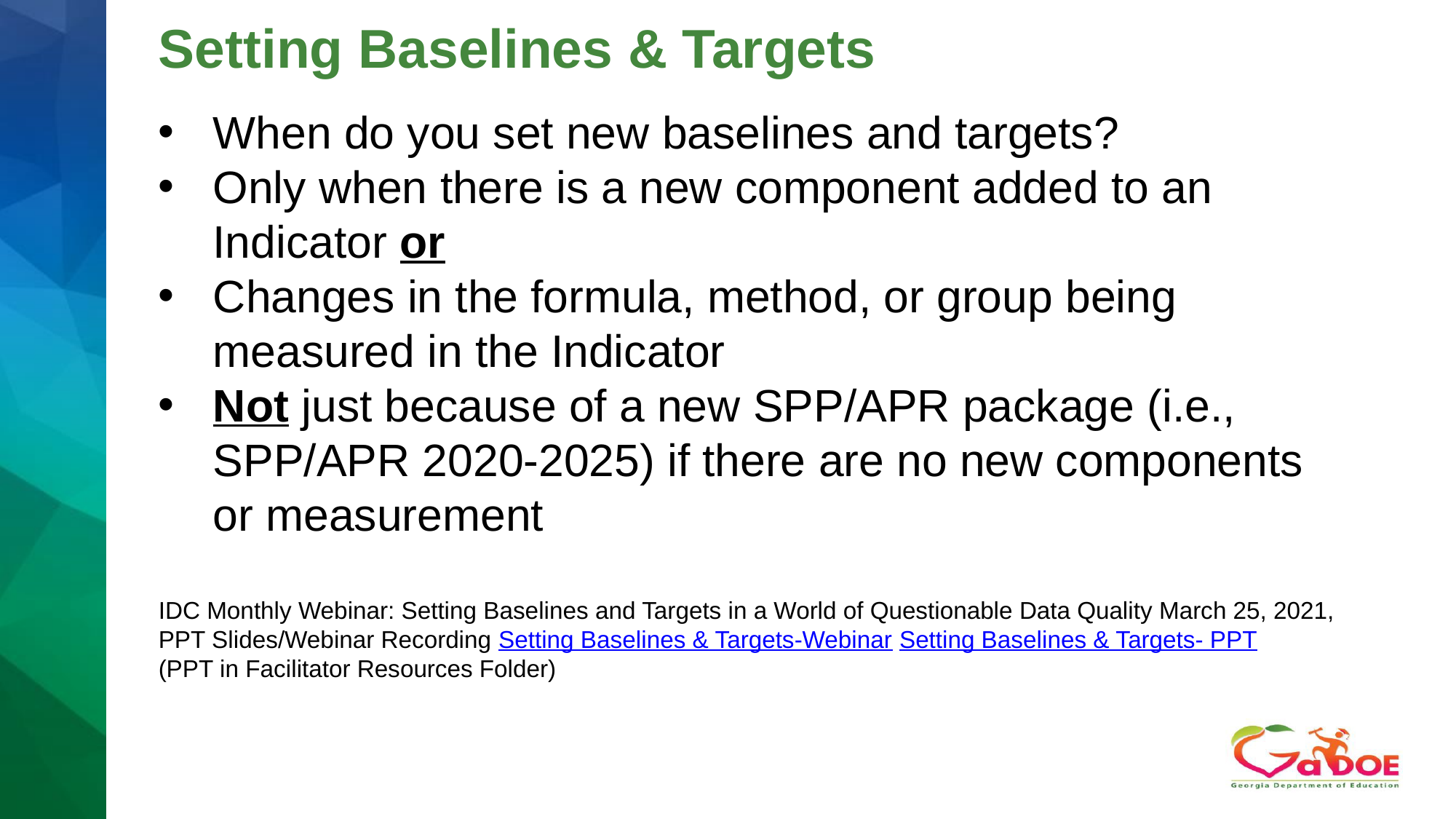

# Setting Baselines & Targets #3
When do you set new baselines and targets?
Only when there is a new component added to an Indicator or
Changes in the formula, method, or group being measured in the Indicator
Not just because of a new SPP/APR package (i.e., SPP/APR 2020-2025) if there are no new components or measurement

IDC Monthly Webinar: Setting Baselines and Targets in a World of Questionable Data Quality March 25, 2021, PPT Slides/Webinar Recording Setting Baselines & Targets-Webinar Setting Baselines & Targets- PPT
(PPT in Facilitator Resources Folder)